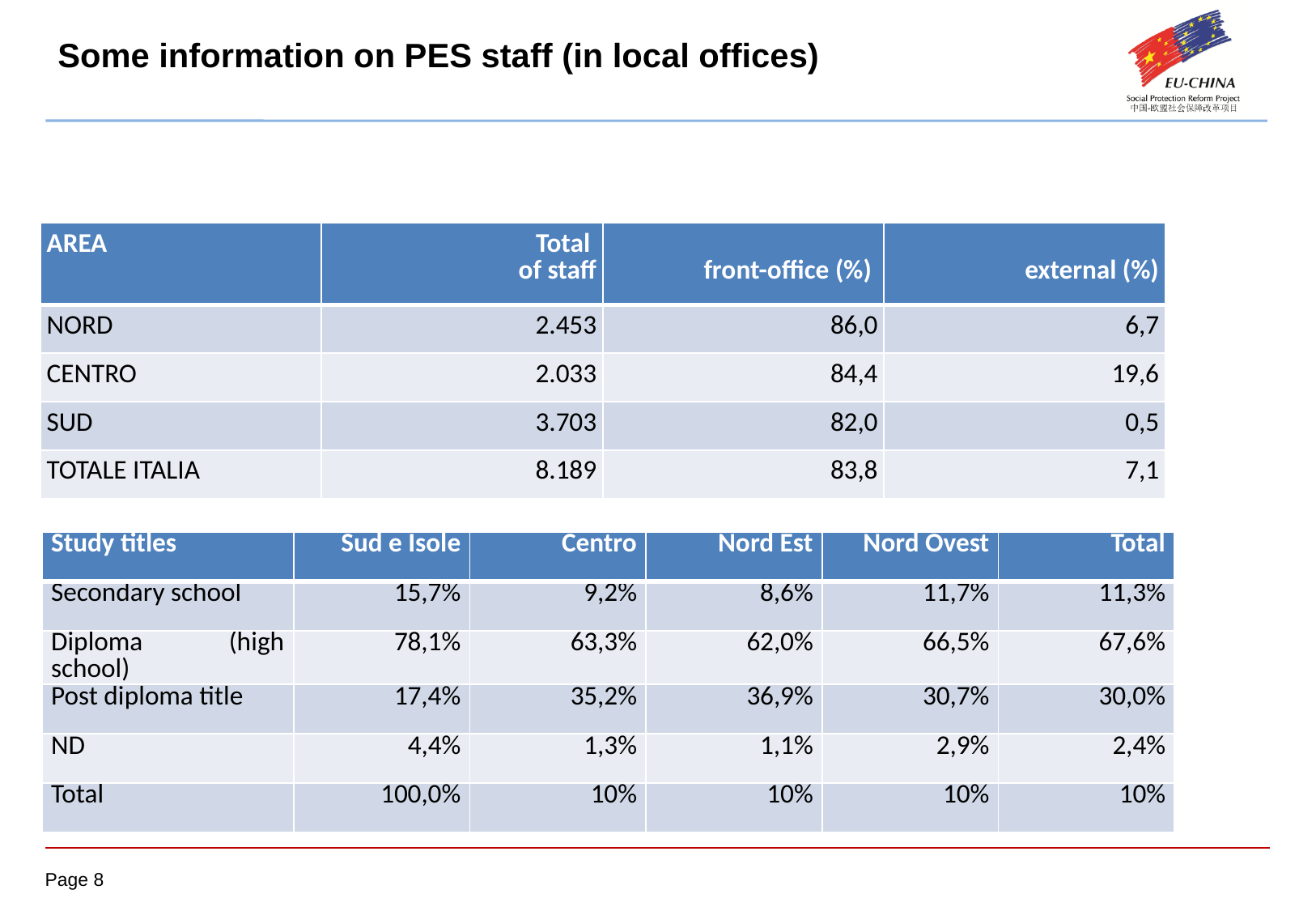

# Some information on PES staff (in local offices)
| AREA | Total of staff | front-office (%) | external (%) |
| --- | --- | --- | --- |
| NORD | 2.453 | 86,0 | 6,7 |
| CENTRO | 2.033 | 84,4 | 19,6 |
| SUD | 3.703 | 82,0 | 0,5 |
| TOTALE ITALIA | 8.189 | 83,8 | 7,1 |
| Study titles | Sud e Isole | Centro | Nord Est | Nord Ovest | Total |
| --- | --- | --- | --- | --- | --- |
| Secondary school | 15,7% | 9,2% | 8,6% | 11,7% | 11,3% |
| Diploma (high school) | 78,1% | 63,3% | 62,0% | 66,5% | 67,6% |
| Post diploma title | 17,4% | 35,2% | 36,9% | 30,7% | 30,0% |
| ND | 4,4% | 1,3% | 1,1% | 2,9% | 2,4% |
| Total | 100,0% | 10% | 10% | 10% | 10% |